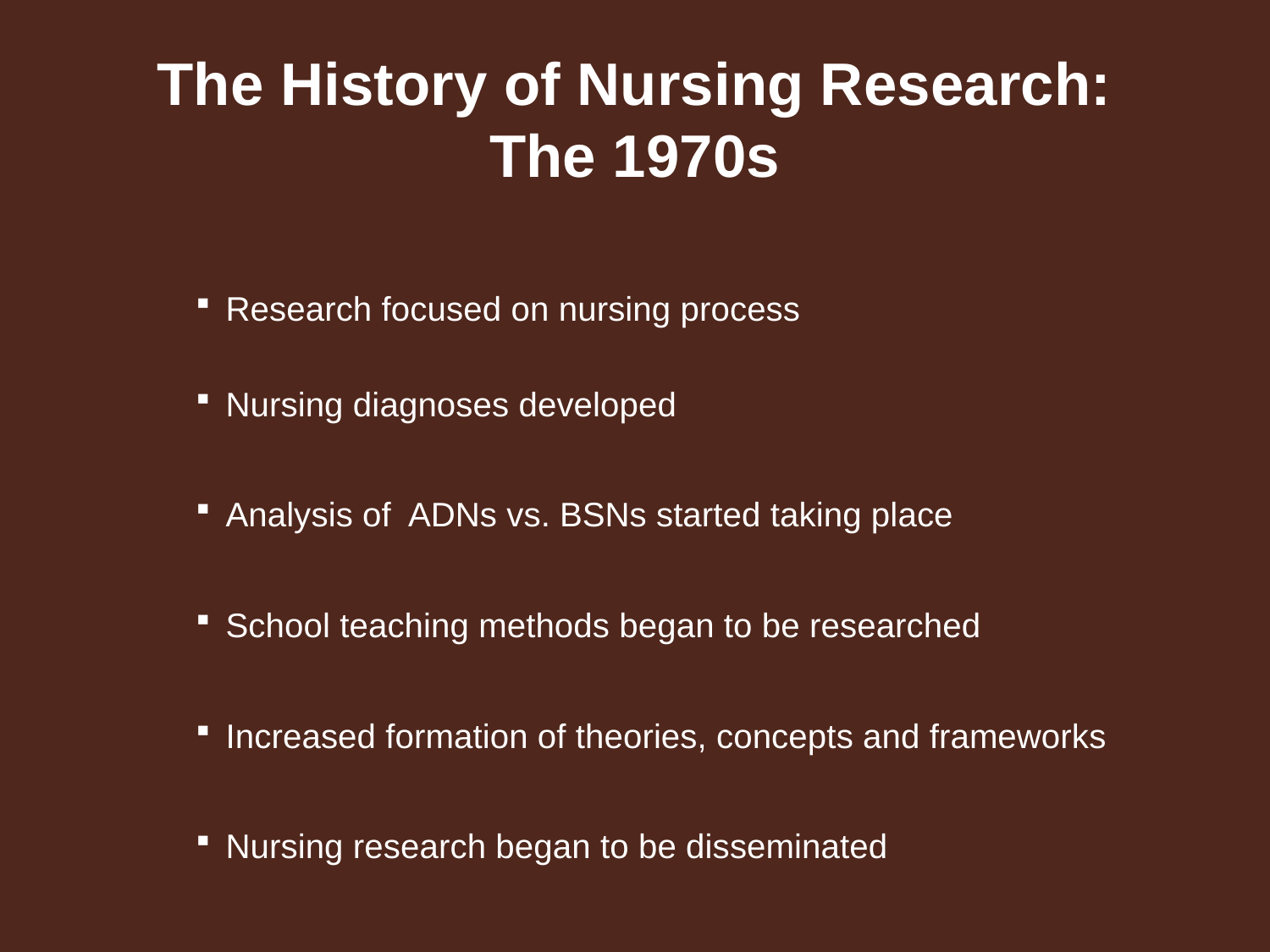

# The History of Nursing Research: The 1970s

Research focused on nursing process

Nursing diagnoses developed

Analysis of  ADNs vs. BSNs started taking place

School teaching methods began to be researched

Increased formation of theories, concepts and frameworks

Nursing research began to be disseminated